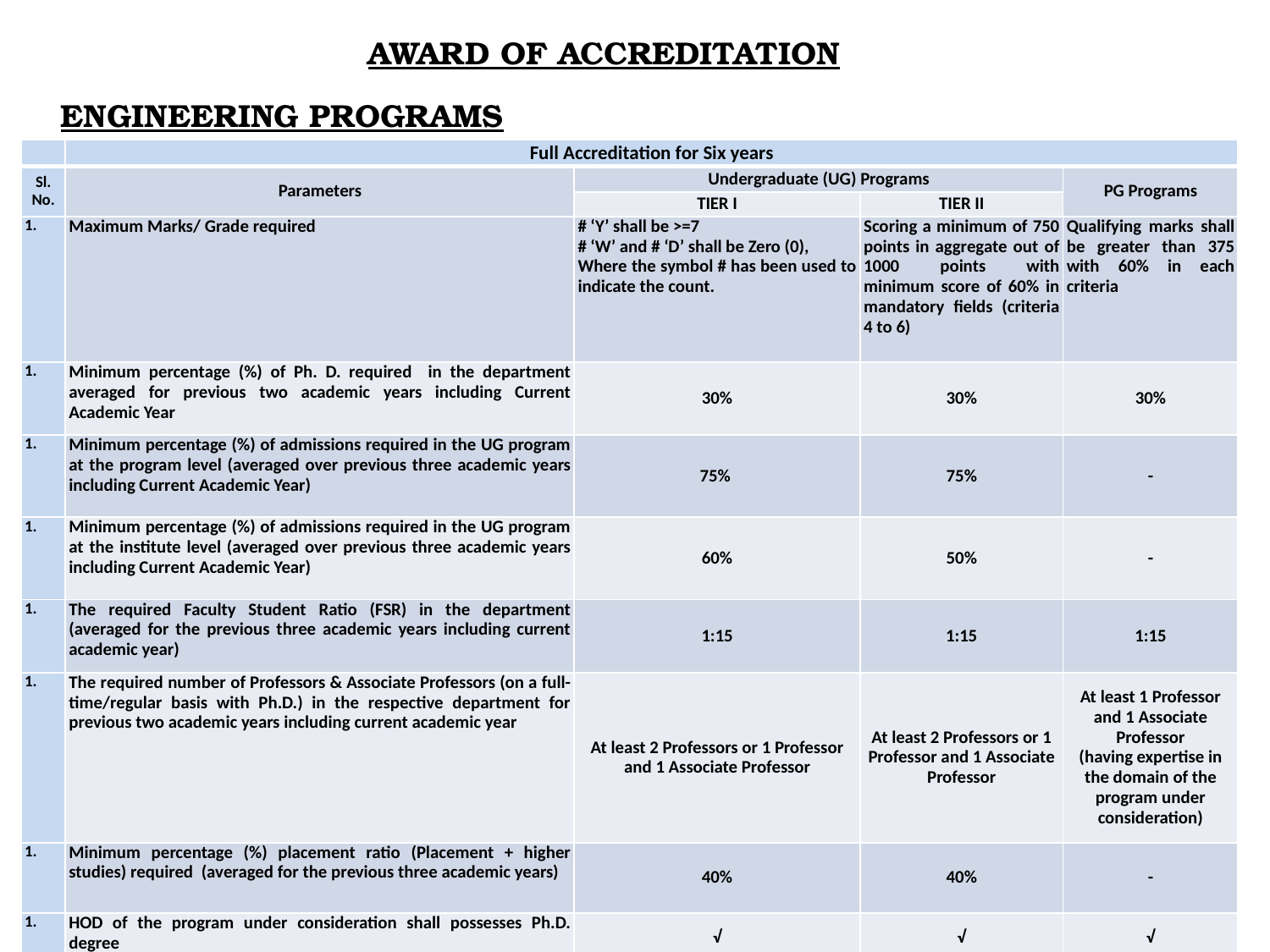

Award of Accreditation
Engineering Programs
|  | Full Accreditation for Six years |  |  |  |
| --- | --- | --- | --- | --- |
| Sl. No. | Parameters | Undergraduate (UG) Programs |  | PG Programs |
|  |  | TIER I | TIER II |  |
|  | Maximum Marks/ Grade required | # ‘Y’ shall be >=7 # ‘W’ and # ‘D’ shall be Zero (0), Where the symbol # has been used to indicate the count. | Scoring a minimum of 750 points in aggregate out of 1000 points with minimum score of 60% in mandatory fields (criteria 4 to 6) | Qualifying marks shall be greater than 375 with 60% in each criteria |
|  | Minimum percentage (%) of Ph. D. required in the department averaged for previous two academic years including Current Academic Year | 30% | 30% | 30% |
|  | Minimum percentage (%) of admissions required in the UG program at the program level (averaged over previous three academic years including Current Academic Year) | 75% | 75% | - |
|  | Minimum percentage (%) of admissions required in the UG program at the institute level (averaged over previous three academic years including Current Academic Year) | 60% | 50% | - |
|  | The required Faculty Student Ratio (FSR) in the department (averaged for the previous three academic years including current academic year) | 1:15 | 1:15 | 1:15 |
|  | The required number of Professors & Associate Professors (on a full-time/regular basis with Ph.D.) in the respective department for previous two academic years including current academic year | At least 2 Professors or 1 Professor and 1 Associate Professor | At least 2 Professors or 1 Professor and 1 Associate Professor | At least 1 Professor and 1 Associate Professor (having expertise in the domain of the program under consideration) |
|  | Minimum percentage (%) placement ratio (Placement + higher studies) required (averaged for the previous three academic years) | 40% | 40% | - |
|  | HOD of the program under consideration shall possesses Ph.D. degree | √ | √ | √ |